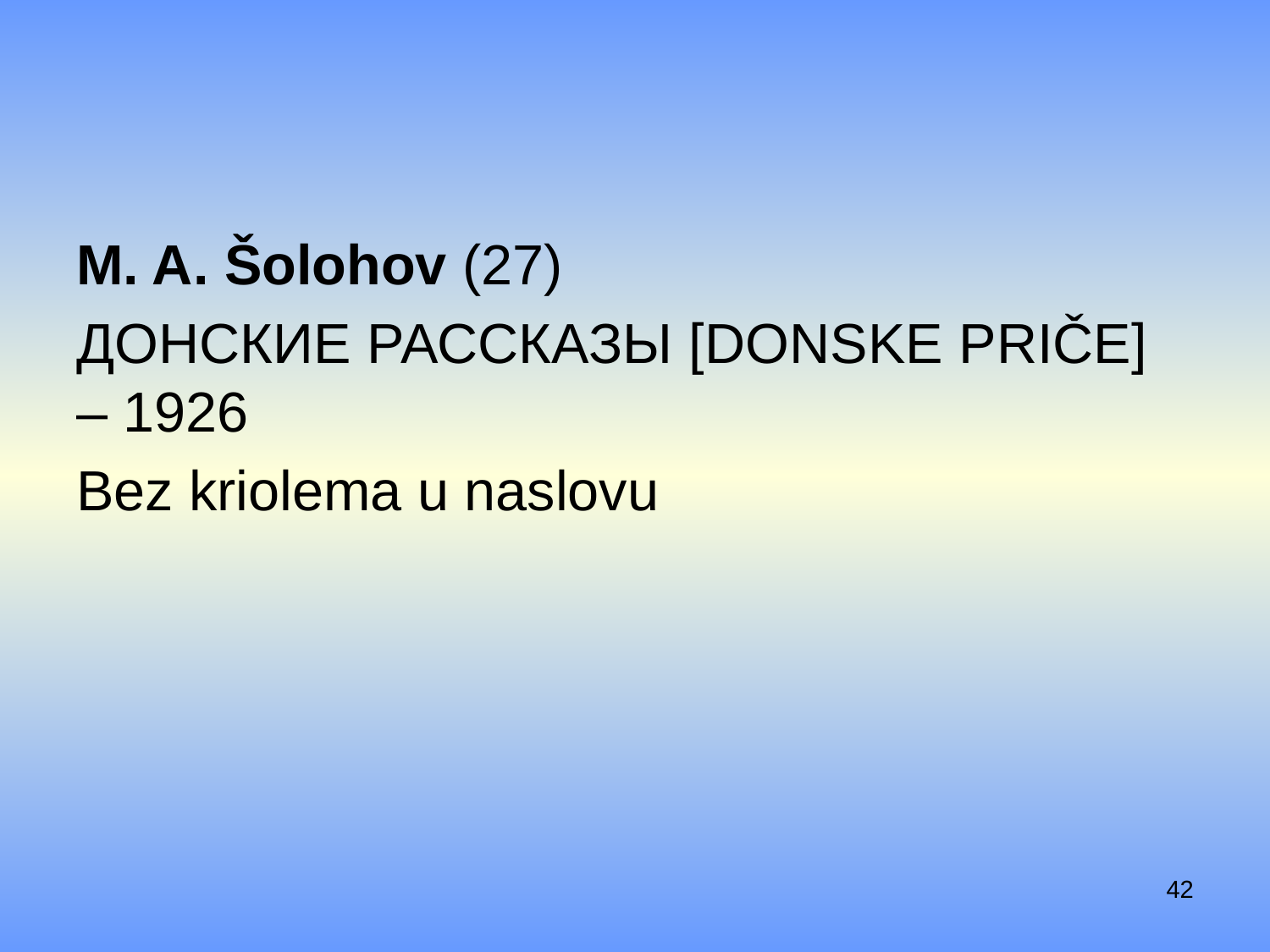

#
M. A. Šolohov (27)
Донские рассказы [Donske priče] – 1926
Bez kriolema u naslovu
42